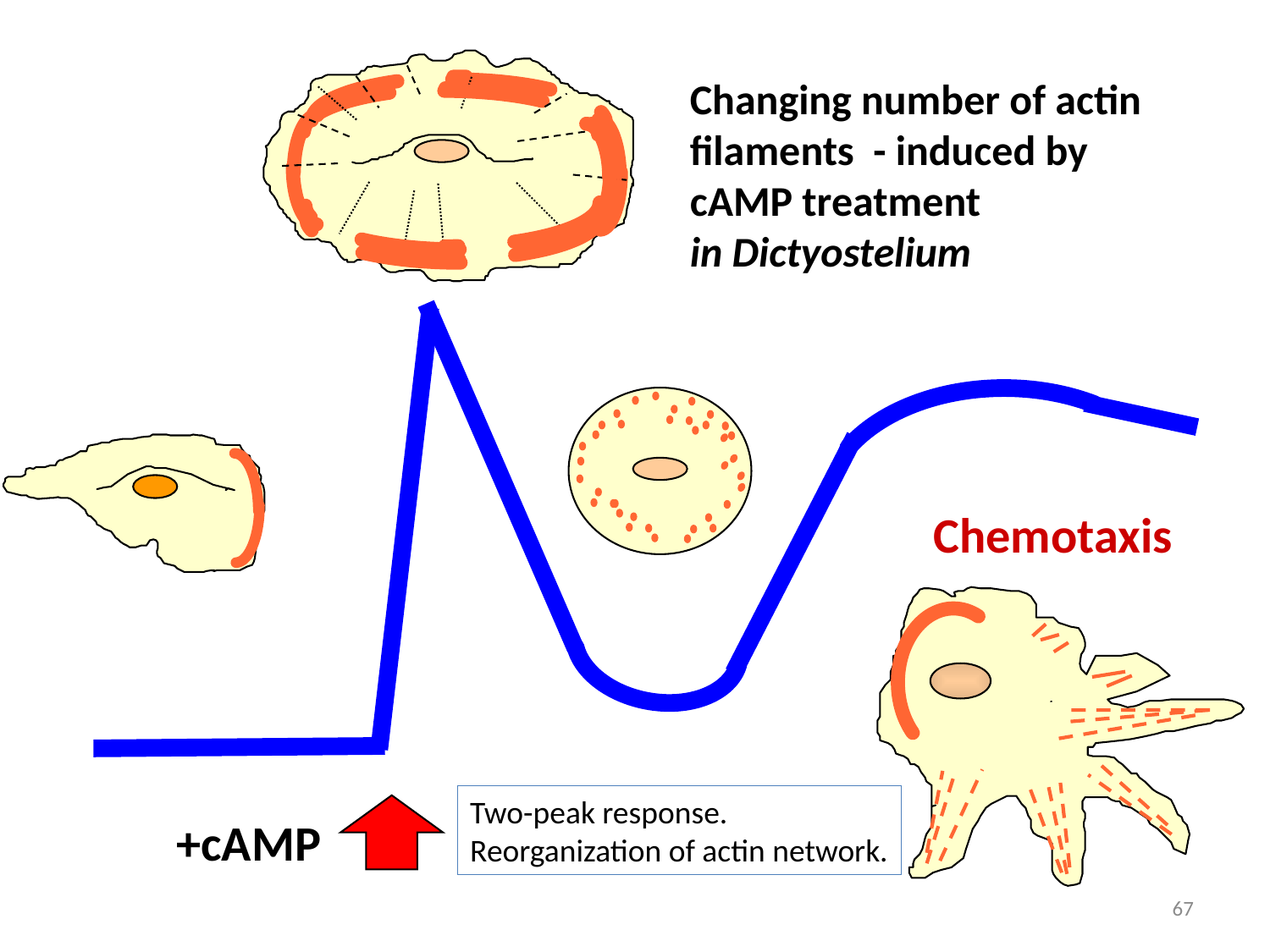

Changing number of actin
filaments  - induced by
cAMP treatment
in Dictyostelium

Chemotaxis

Two-peak response.
Reorganization of actin network.
+cAMP

67